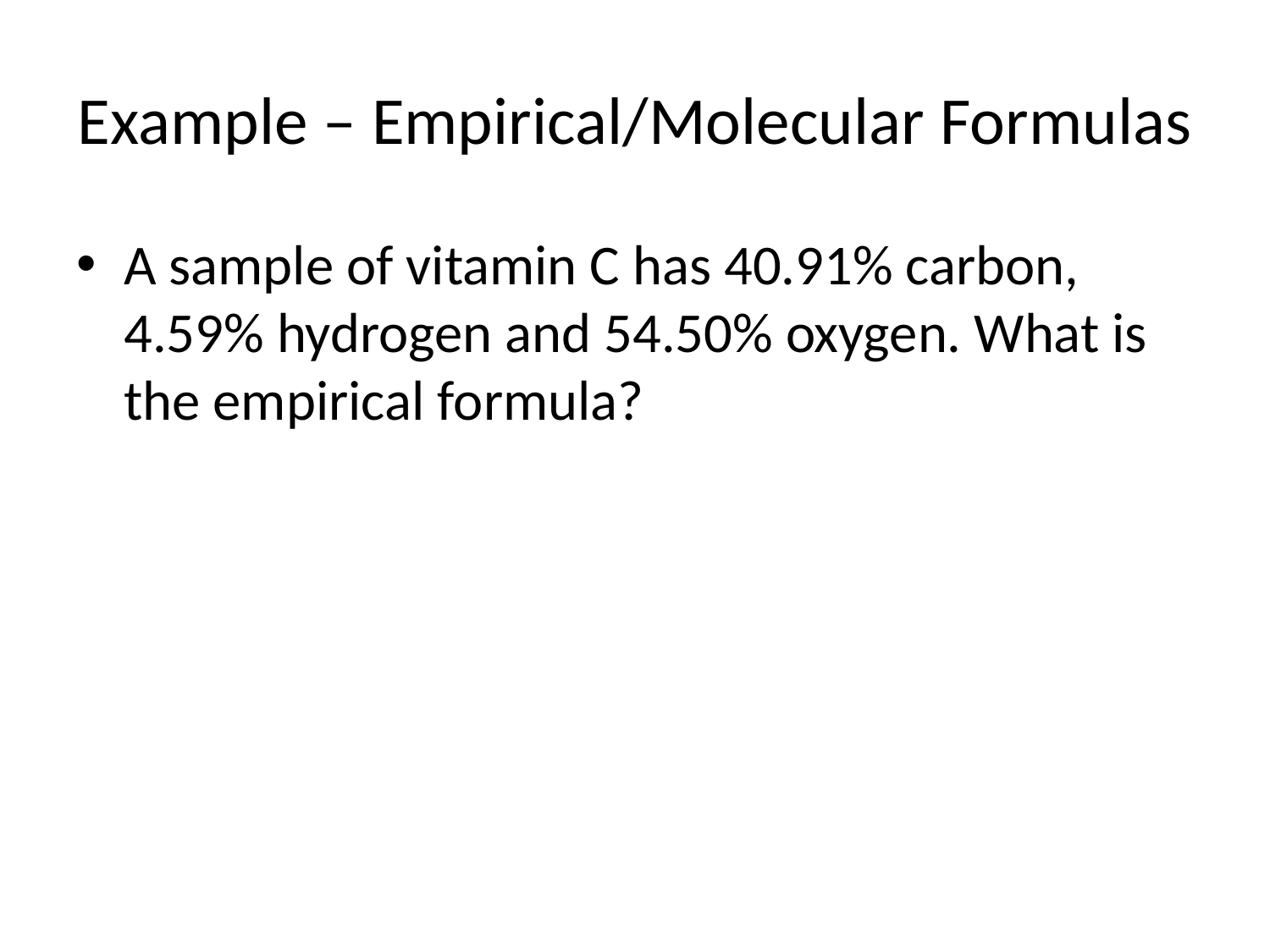

# Example – Empirical/Molecular Formulas
A sample of vitamin C has 40.91% carbon, 4.59% hydrogen and 54.50% oxygen. What is the empirical formula?